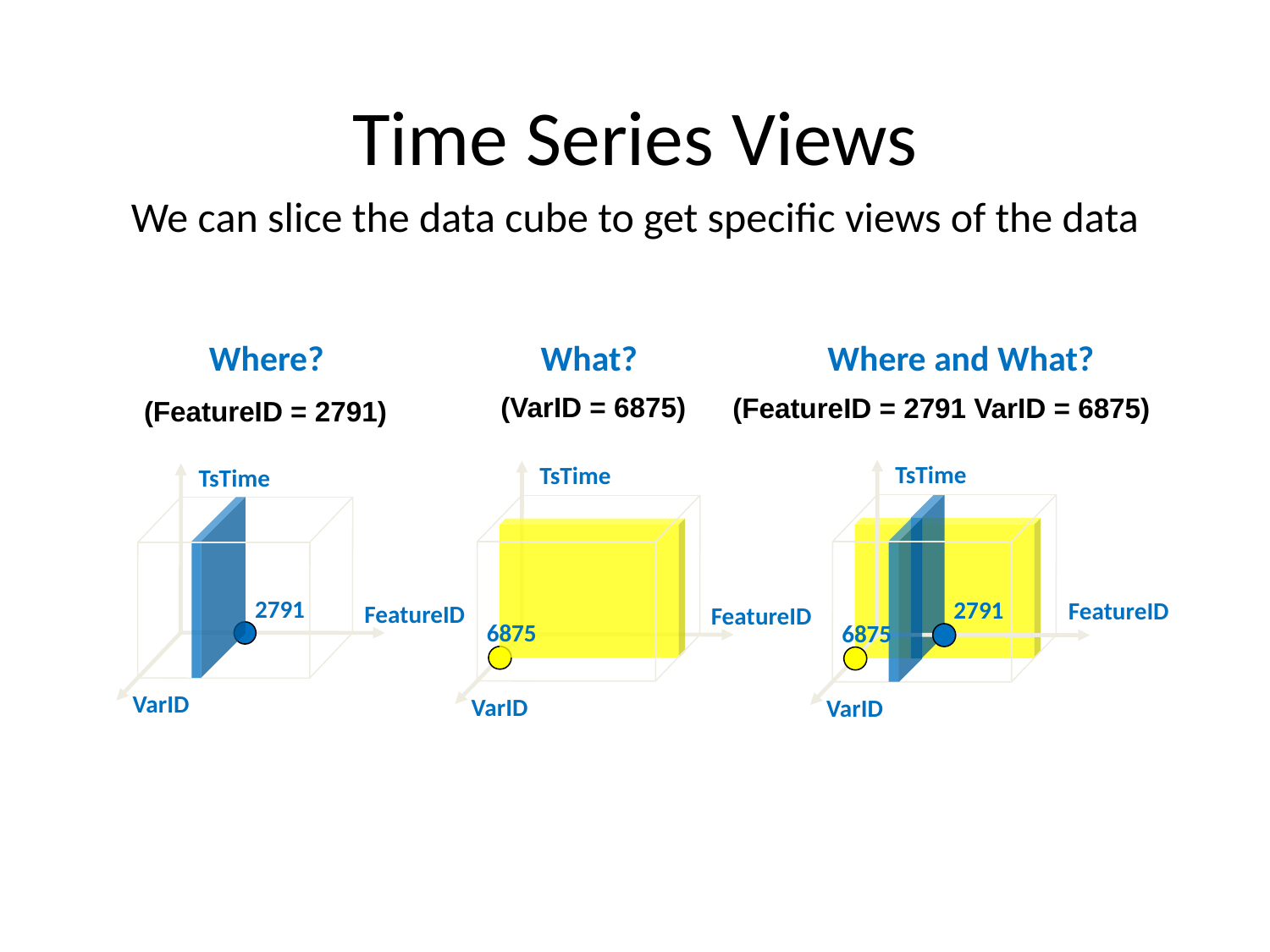

# Time Series Views
We can slice the data cube to get specific views of the data
Where?
What?
Where and What?
(VarID = 6875)
(FeatureID = 2791 VarID = 6875)
(FeatureID = 2791)
TsTime

2791
FeatureID
6875

VarID
TsTime

FeatureID
6875

VarID
TsTime

2791
FeatureID

VarID